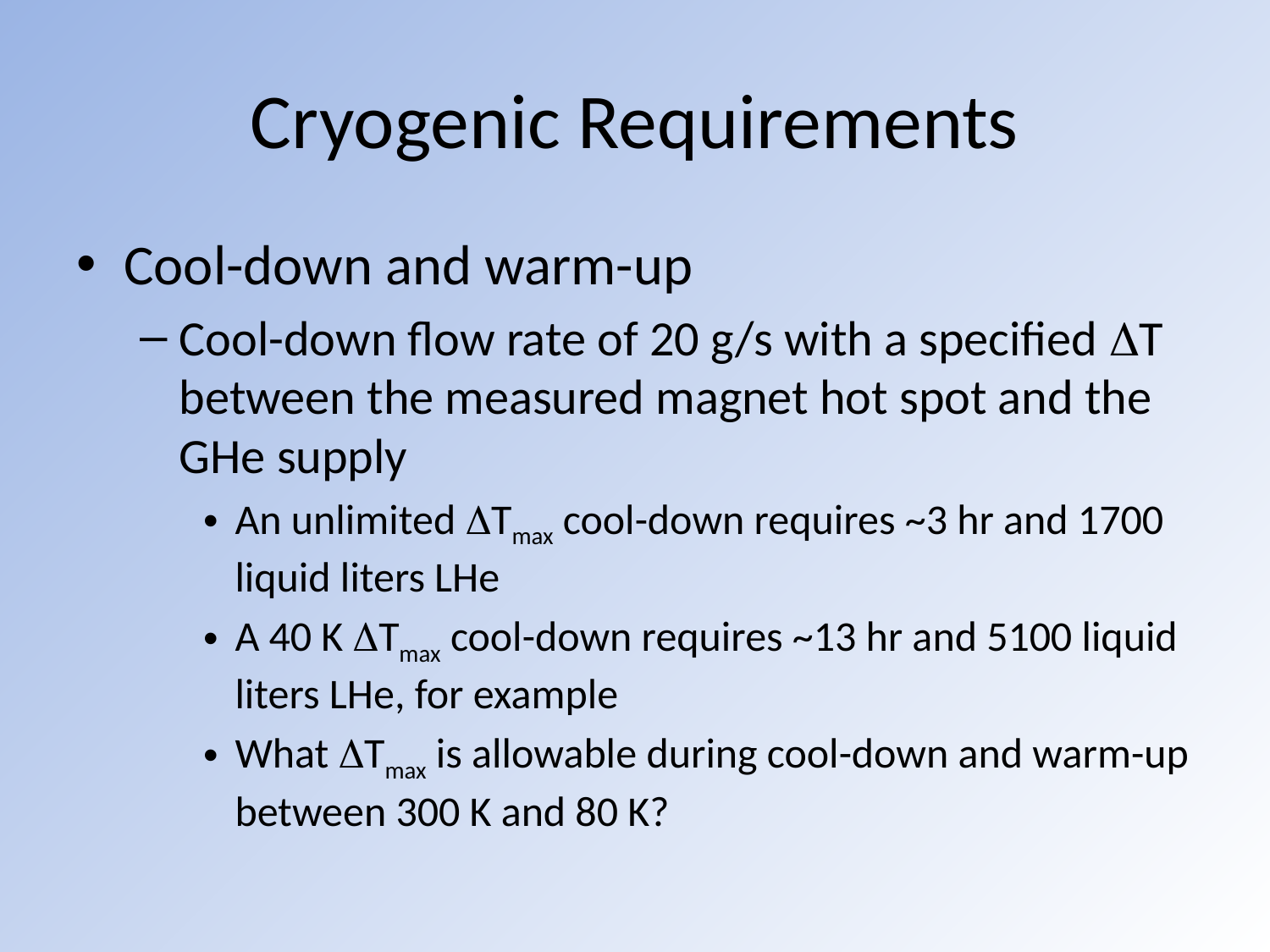

# Cryogenic Requirements
Cool-down and warm-up
Cool-down flow rate of 20 g/s with a specified ΔT between the measured magnet hot spot and the GHe supply
An unlimited ΔTmax cool-down requires ~3 hr and 1700 liquid liters LHe
A 40 K ΔTmax cool-down requires ~13 hr and 5100 liquid liters LHe, for example
What ΔTmax is allowable during cool-down and warm-up between 300 K and 80 K?